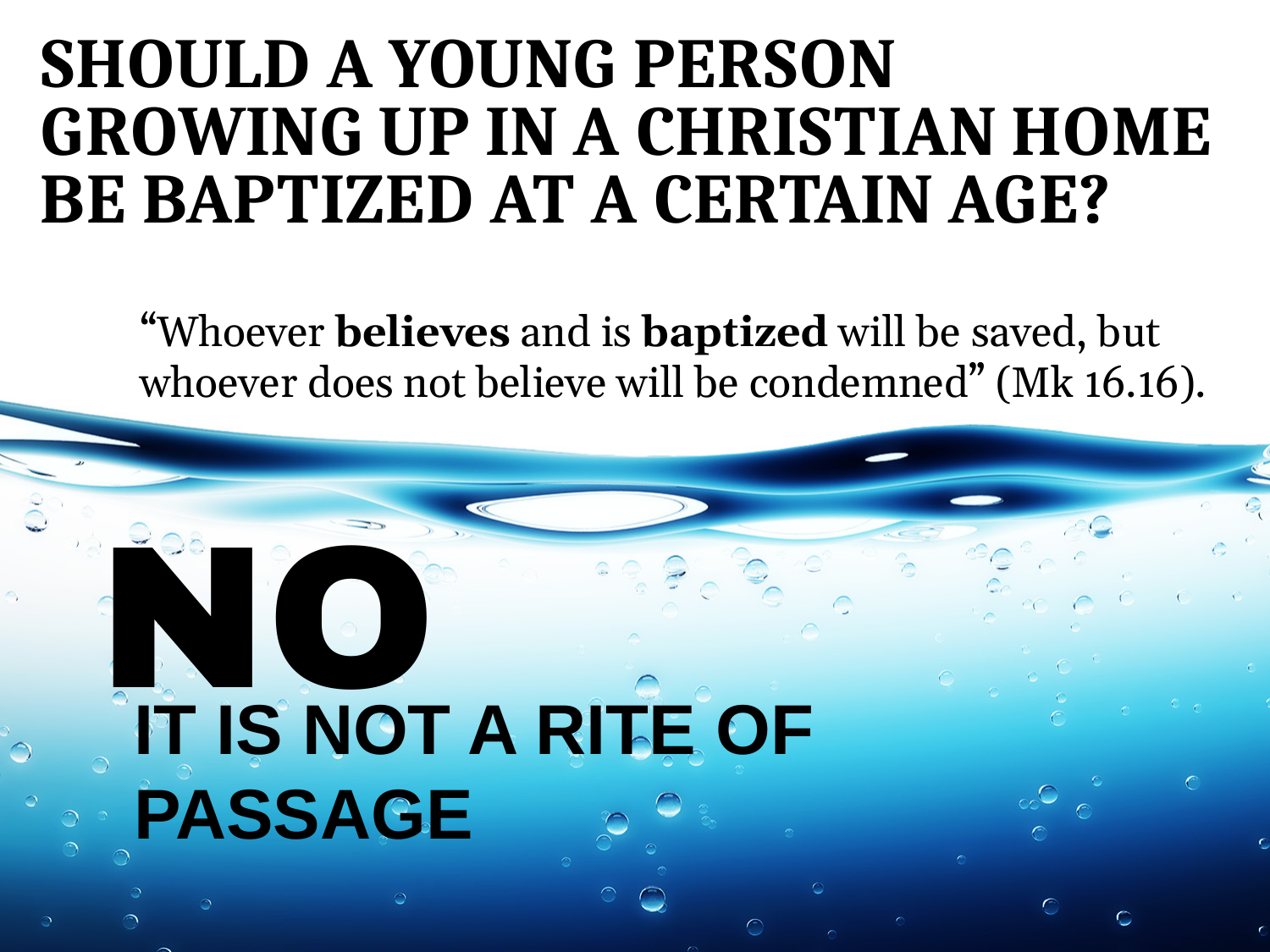

# Should a young person growing up in a Christian home be baptized at a certain age?
“Whoever believes and is baptized will be saved, but whoever does not believe will be condemned” (Mk 16.16).
NO
It is not a rite of passage